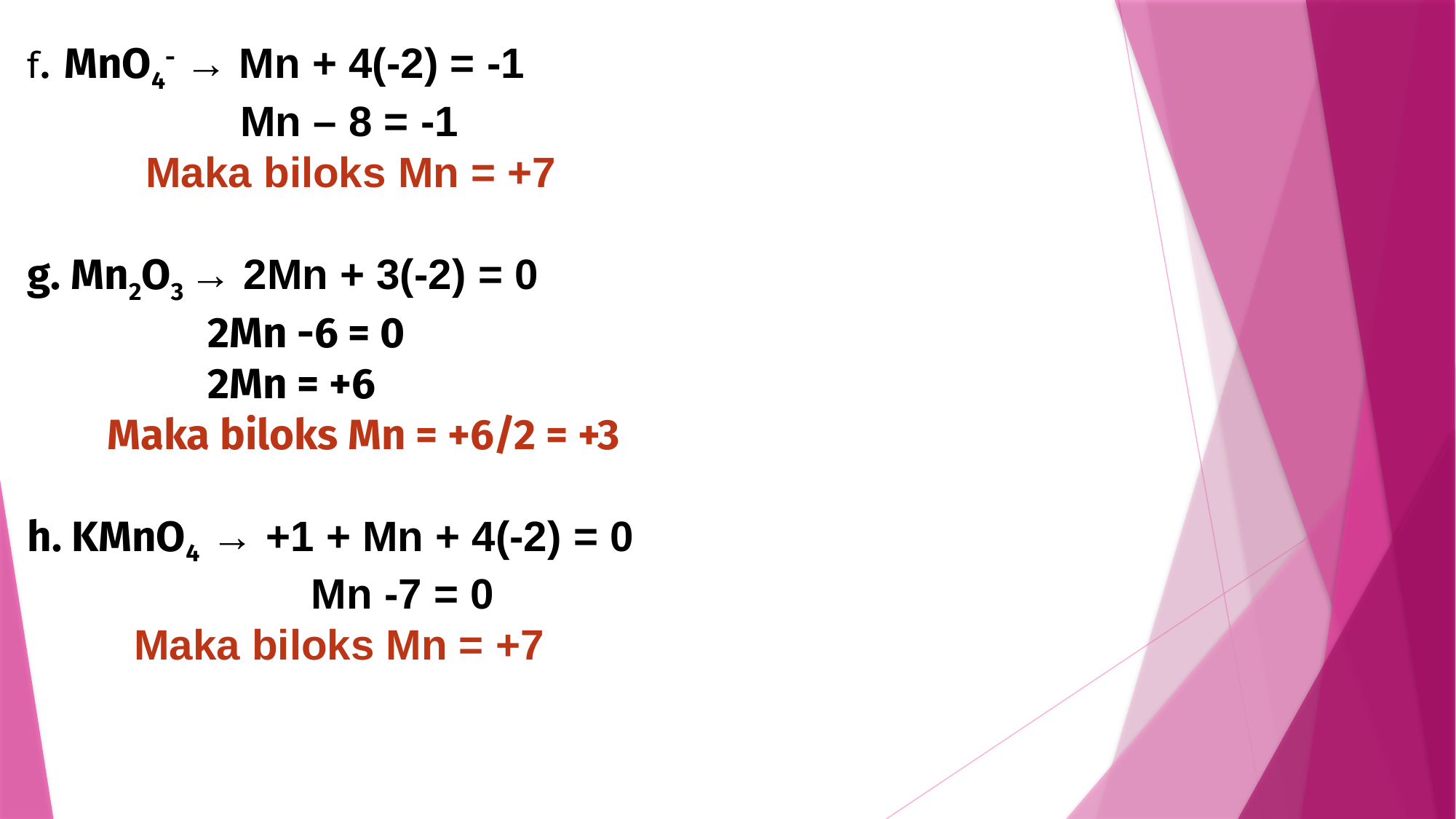

f. MnO4- → Mn + 4(-2) = -1
                  Mn – 8 = -1
          Maka biloks Mn = +7

g. Mn2O3 → 2Mn + 3(-2) = 0
                  2Mn -6 = 0
                  2Mn = +6
        Maka biloks Mn = +6/2 = +3

h. KMnO4 → +1 + Mn + 4(-2) = 0
                        Mn -7 = 0
         Maka biloks Mn = +7